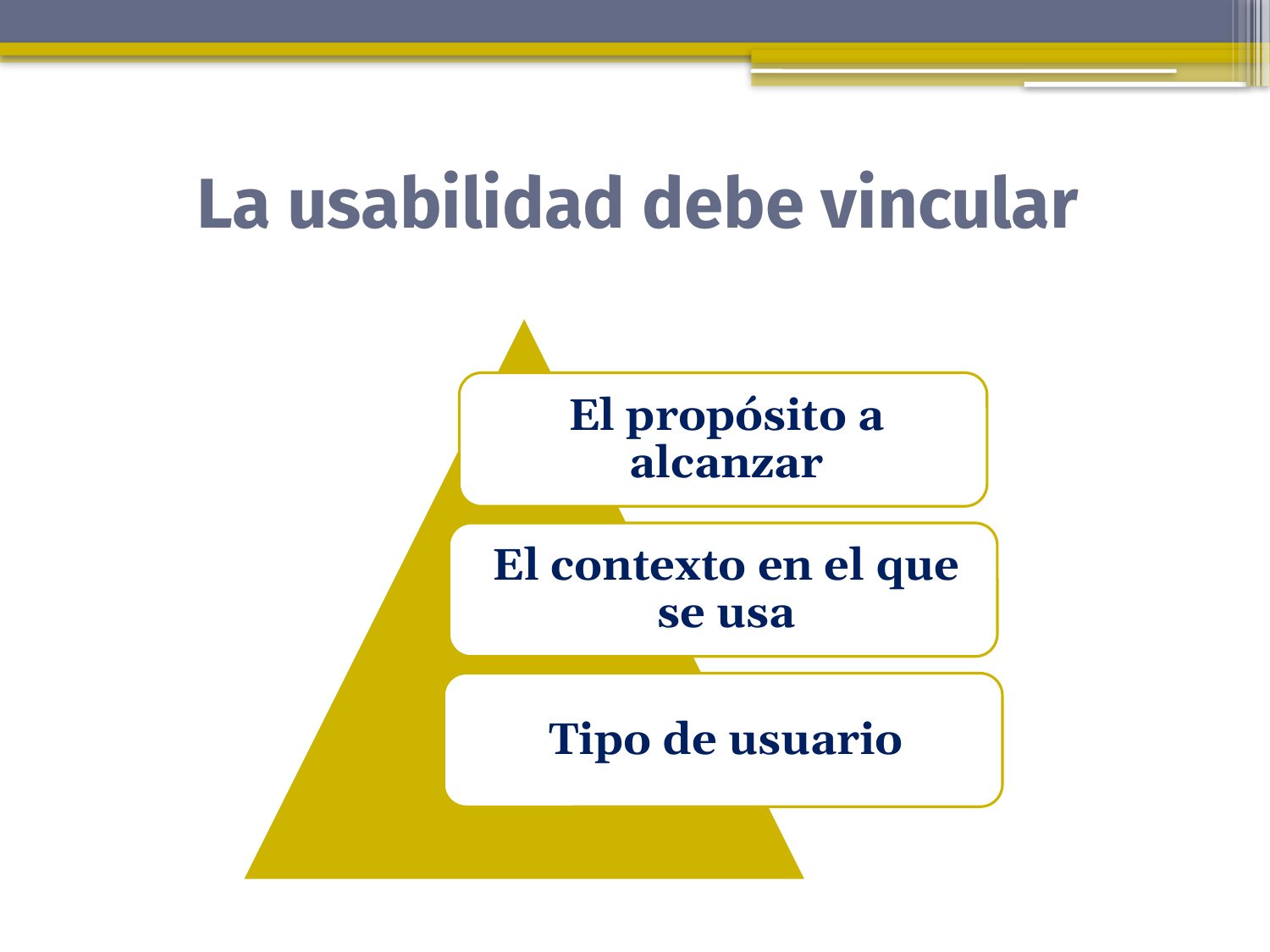

# La usabilidad debe vincular
El propósito a alcanzar
El contexto en el que se usa
Tipo de usuario